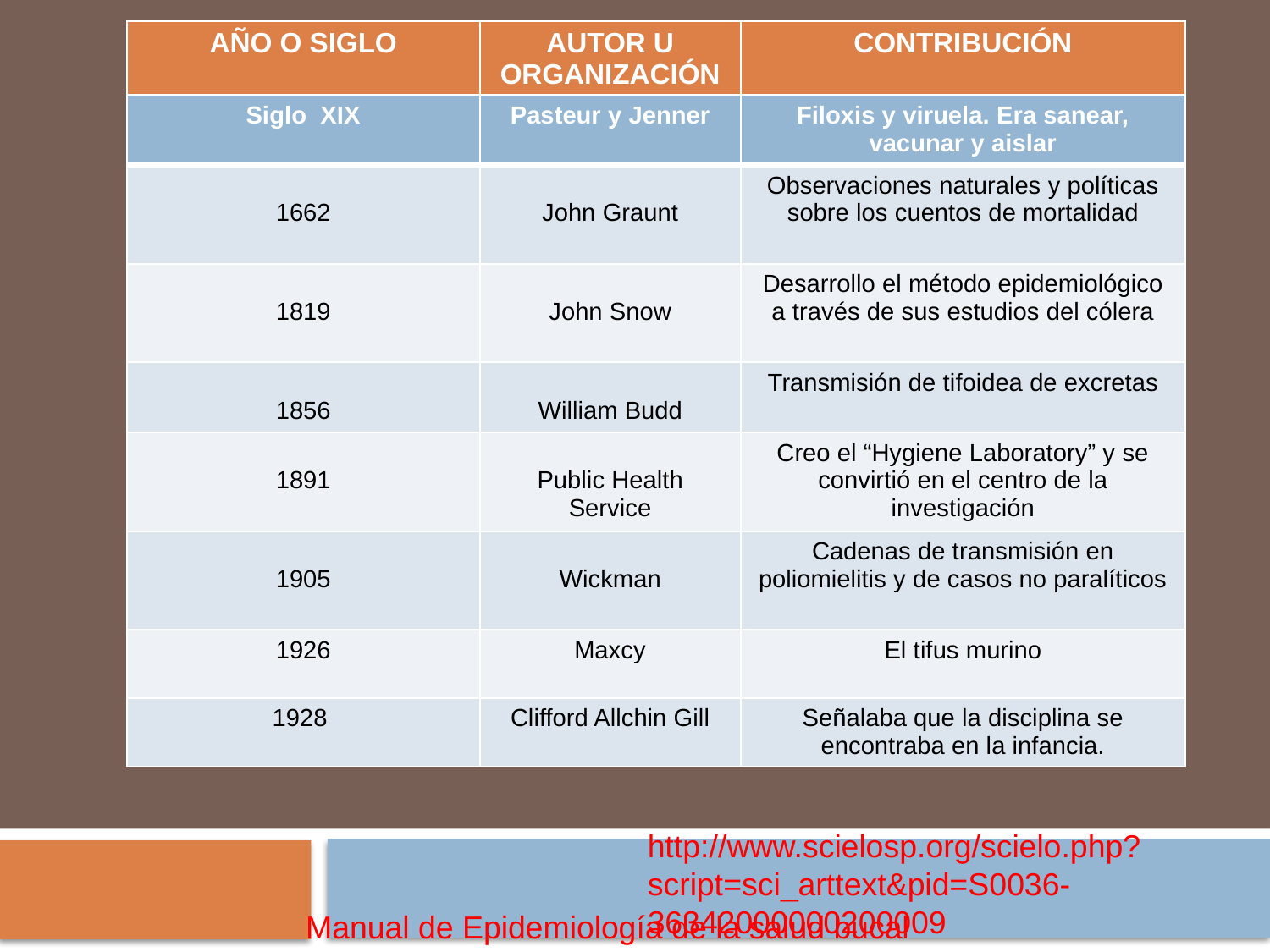

| AÑO O SIGLO | AUTOR U ORGANIZACIÓN | CONTRIBUCIÓN |
| --- | --- | --- |
| Siglo XIX | Pasteur y Jenner | Filoxis y viruela. Era sanear, vacunar y aislar |
| --- | --- | --- |
| 1662 | John Graunt | Observaciones naturales y políticas sobre los cuentos de mortalidad |
| 1819 | John Snow | Desarrollo el método epidemiológico a través de sus estudios del cólera |
| 1856 | William Budd | Transmisión de tifoidea de excretas |
| 1891 | Public Health Service | Creo el “Hygiene Laboratory” y se convirtió en el centro de la investigación |
| 1905 | Wickman | Cadenas de transmisión en poliomielitis y de casos no paralíticos |
| 1926 | Maxcy | El tifus murino |
| 1928 | Clifford Allchin Gill | Señalaba que la disciplina se encontraba en la infancia. |
http://www.scielosp.org/scielo.php?script=sci_arttext&pid=S0036-36342000000200009
Manual de Epidemiología de la salud bucal